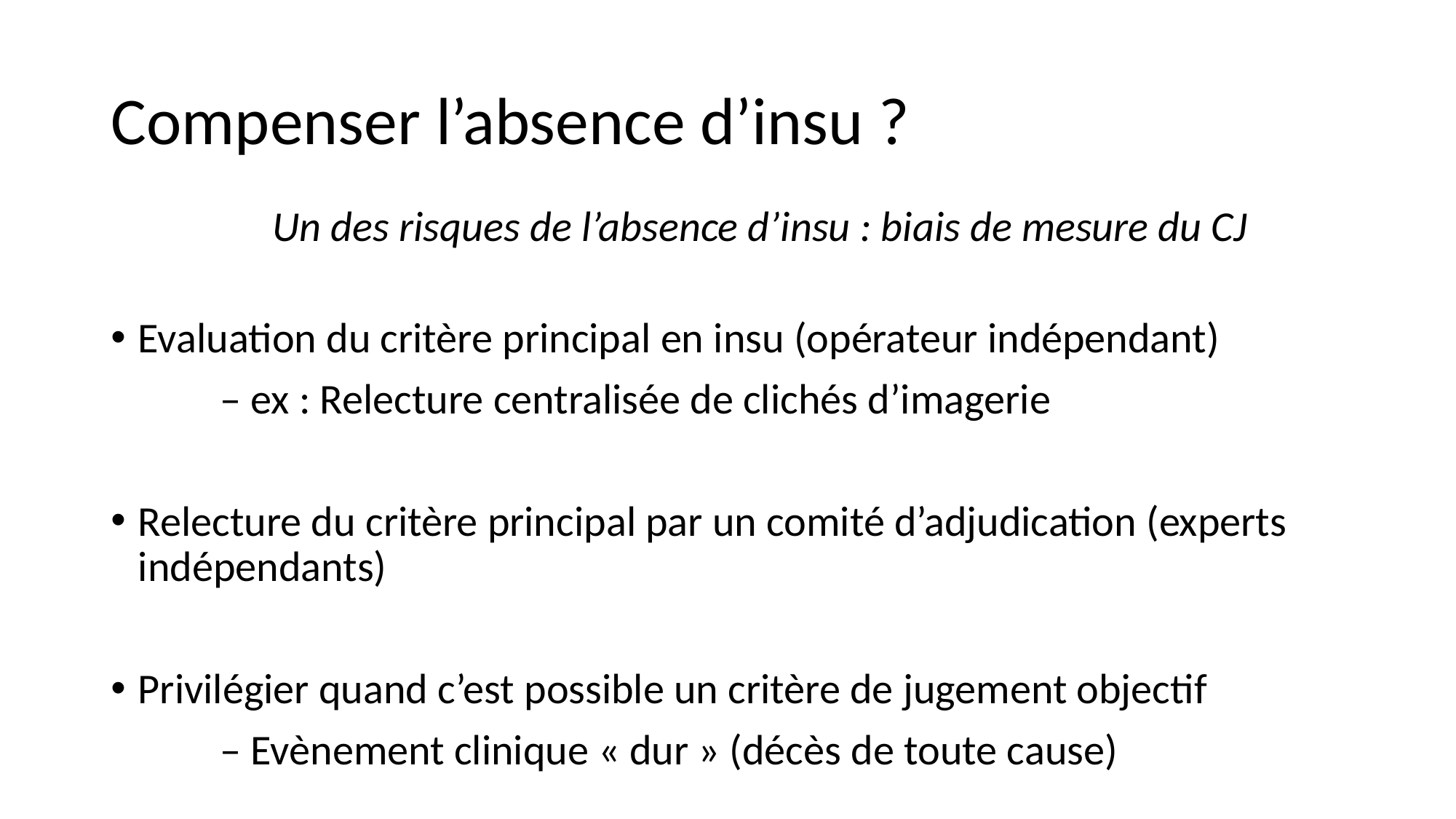

# Compenser l’absence d’insu ?
Un des risques de l’absence d’insu : biais de mesure du CJ
Evaluation du critère principal en insu (opérateur indépendant)
	– ex : Relecture centralisée de clichés d’imagerie

Relecture du critère principal par un comité d’adjudication (experts indépendants)

Privilégier quand c’est possible un critère de jugement objectif
	– Evènement clinique « dur » (décès de toute cause)